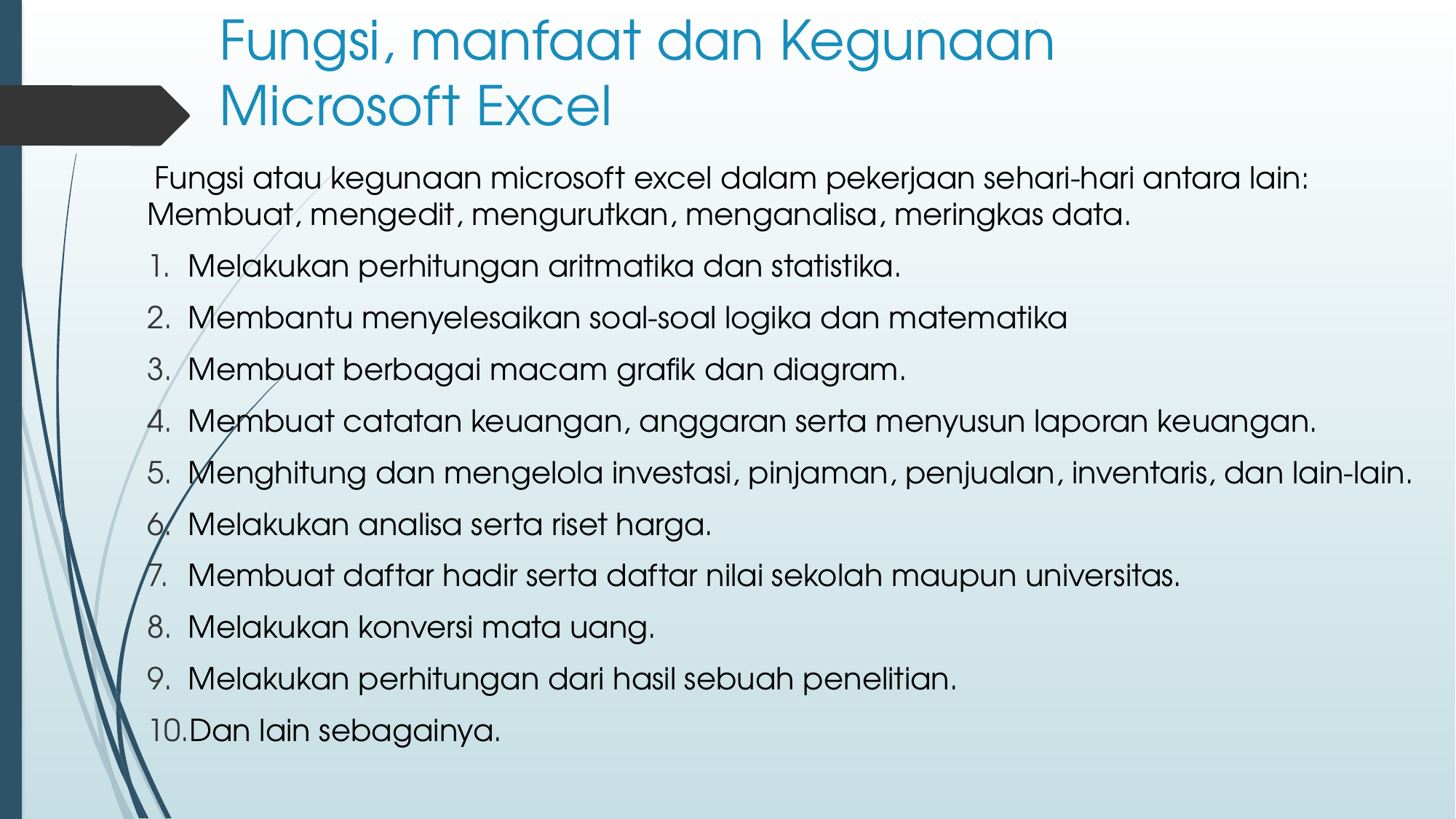

# Fungsi, manfaat dan Kegunaan Microsoft Excel
 Fungsi atau kegunaan microsoft excel dalam pekerjaan sehari-hari antara lain:
Membuat, mengedit, mengurutkan, menganalisa, meringkas data.
Melakukan perhitungan aritmatika dan statistika.
Membantu menyelesaikan soal-soal logika dan matematika
Membuat berbagai macam grafik dan diagram.
Membuat catatan keuangan, anggaran serta menyusun laporan keuangan.
Menghitung dan mengelola investasi, pinjaman, penjualan, inventaris, dan lain-lain.
Melakukan analisa serta riset harga.
Membuat daftar hadir serta daftar nilai sekolah maupun universitas.
Melakukan konversi mata uang.
Melakukan perhitungan dari hasil sebuah penelitian.
Dan lain sebagainya.